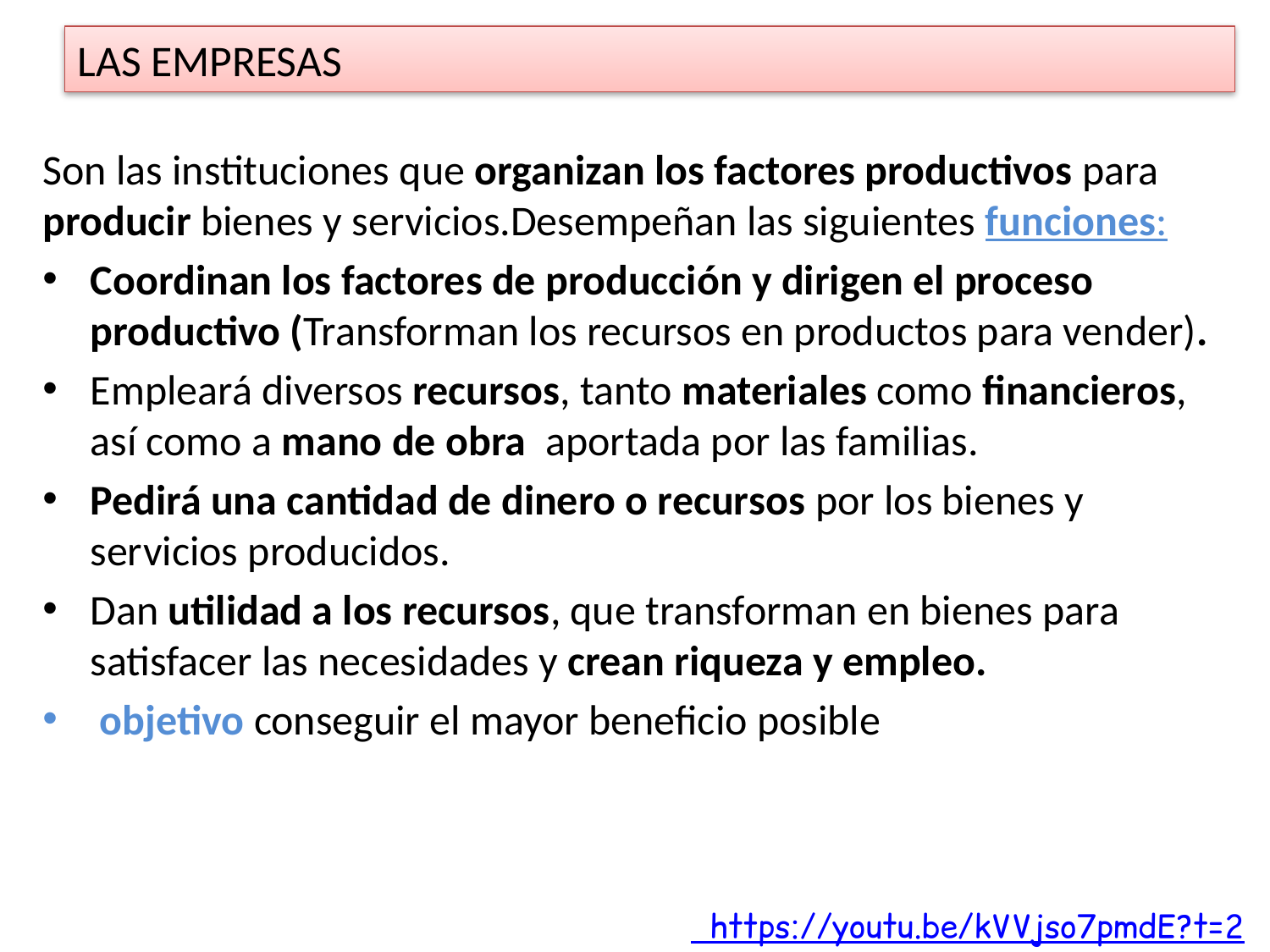

# LAS EMPRESAS
Son las instituciones que organizan los factores productivos para producir bienes y servicios.Desempeñan las siguientes funciones:
Coordinan los factores de producción y dirigen el proceso productivo (Transforman los recursos en productos para vender).
Empleará diversos recursos, tanto materiales como financieros, así como a mano de obra  aportada por las familias.
Pedirá una cantidad de dinero o recursos por los bienes y servicios producidos.
Dan utilidad a los recursos, que transforman en bienes para satisfacer las necesidades y crean riqueza y empleo.
 objetivo conseguir el mayor beneficio posible

  https://youtu.be/kVVjso7pmdE?t=2